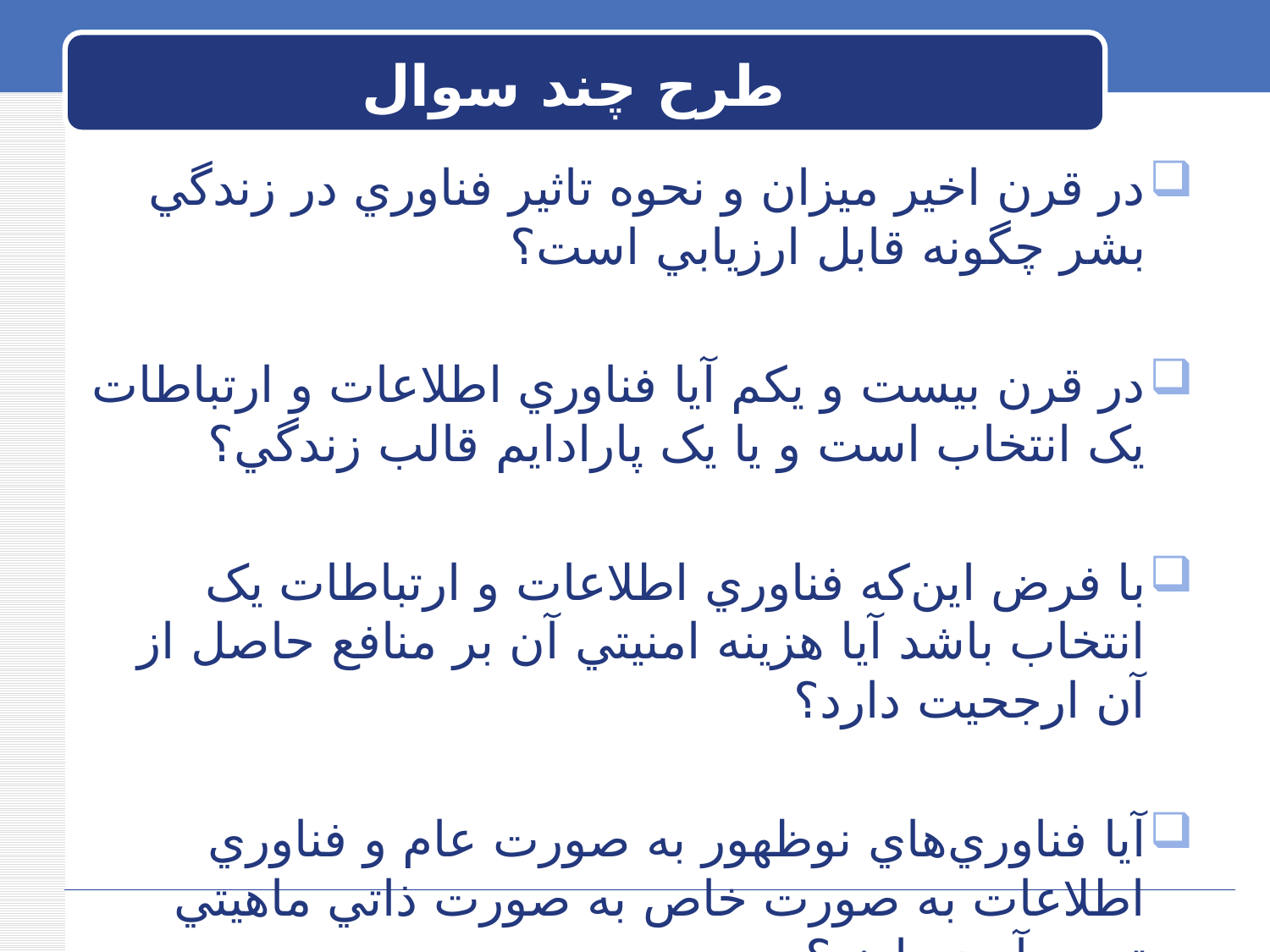

# طرح چند سوال
در قرن اخير ميزان و نحوه تاثير فناوري در زندگي بشر چگونه قابل ارزيابي است؟

در قرن بيست و يکم آيا فناوري اطلاعات و ارتباطات يک انتخاب است و يا يک پارادايم قالب زندگي؟

با فرض اين‌که فناوري اطلاعات و ارتباطات يک انتخاب باشد آيا هزينه امنيتي آن بر منافع حاصل از آن ارجحيت دارد؟

آيا فناوري‌هاي نوظهور به صورت عام و فناوري اطلاعات به صورت خاص به صورت ذاتي ماهيتي تهديد آميز دارند؟